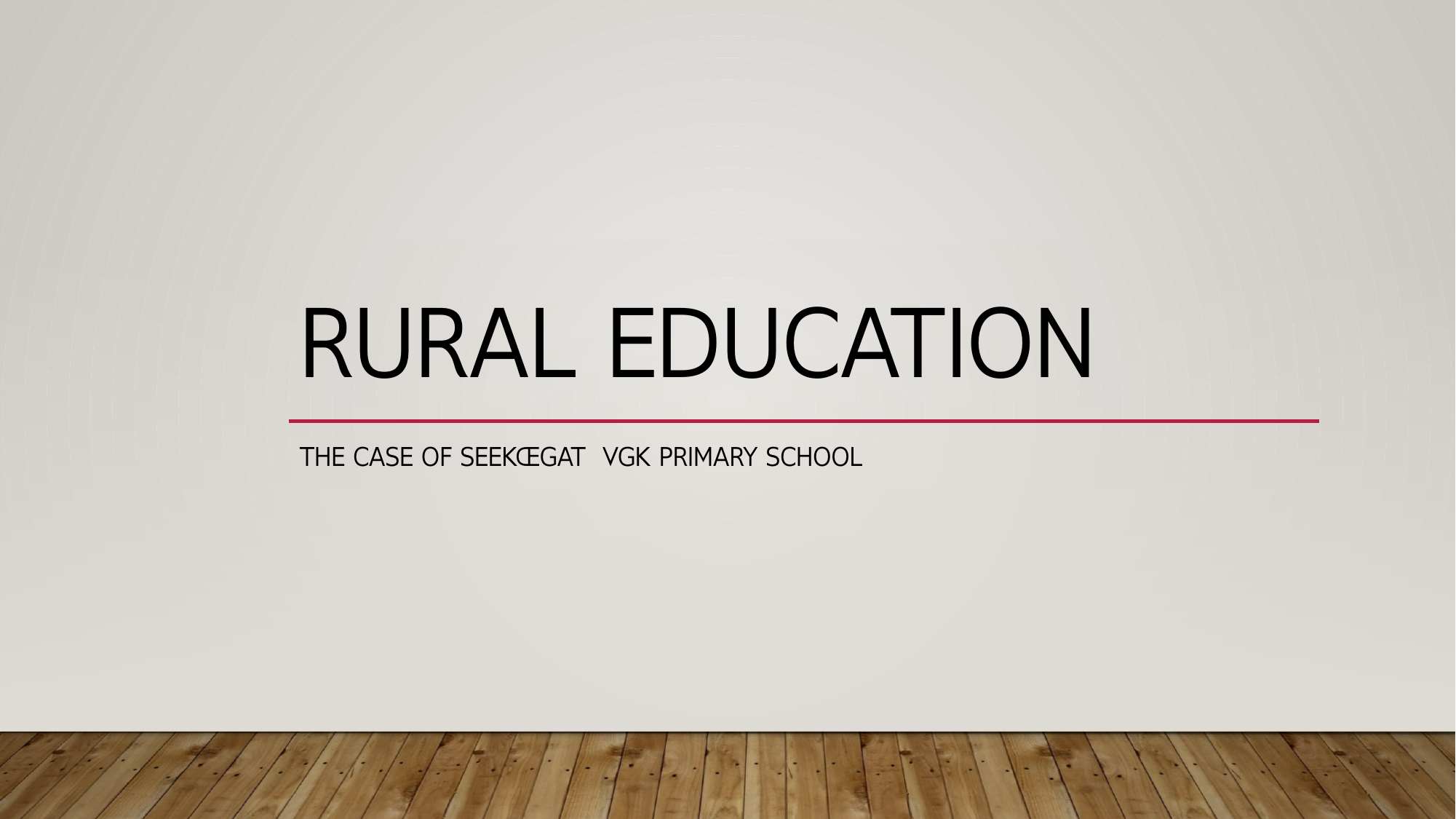

# Rural education
The case of Seekoegat  vgk primary school